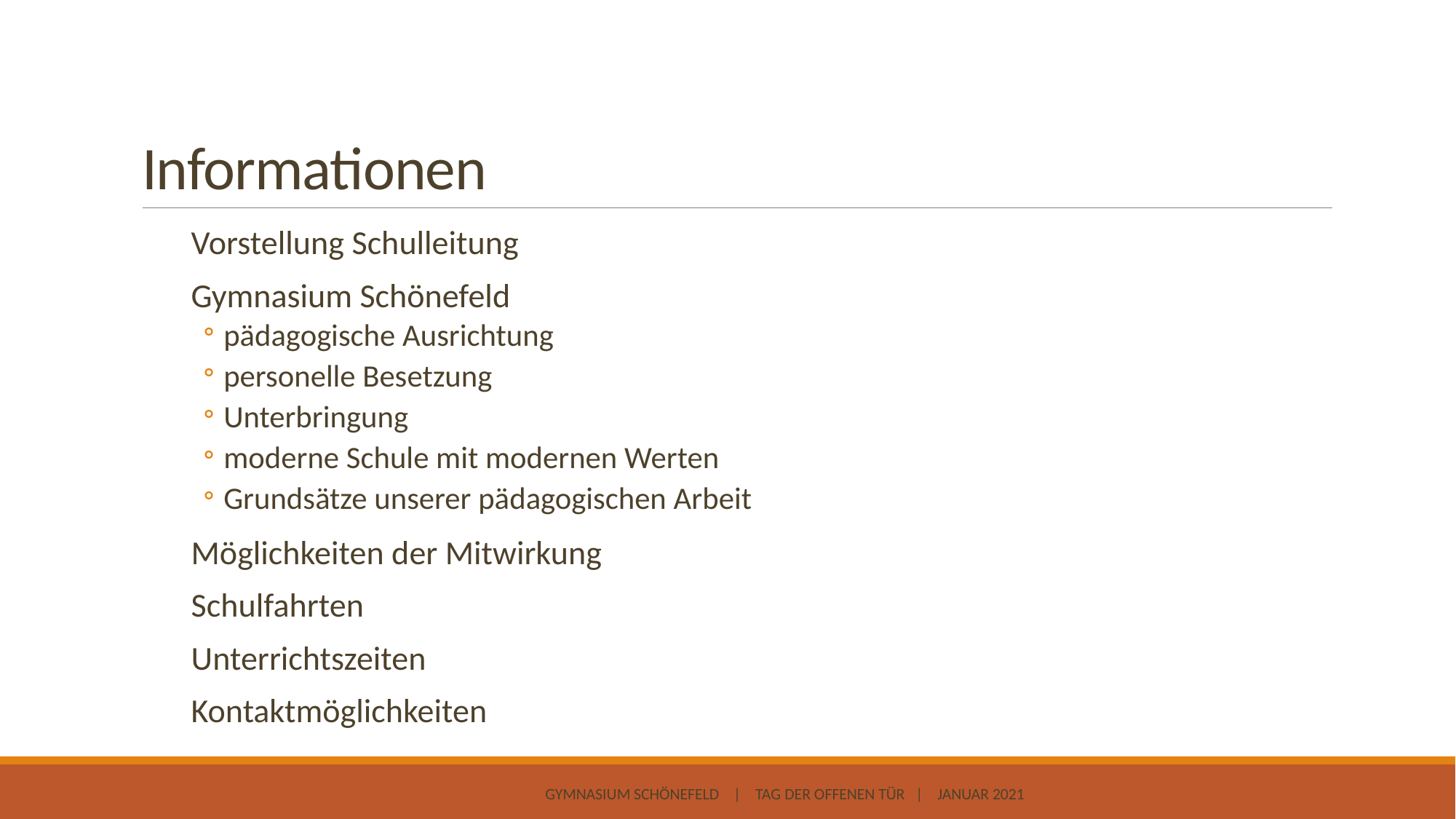

# Informationen
Vorstellung Schulleitung
Gymnasium Schönefeld
pädagogische Ausrichtung
personelle Besetzung
Unterbringung
moderne Schule mit modernen Werten
Grundsätze unserer pädagogischen Arbeit
Möglichkeiten der Mitwirkung
Schulfahrten
Unterrichtszeiten
Kontaktmöglichkeiten

Gymnasium Schönefeld    |    TAG DER OFFENEN TÜR   |    Januar 2021